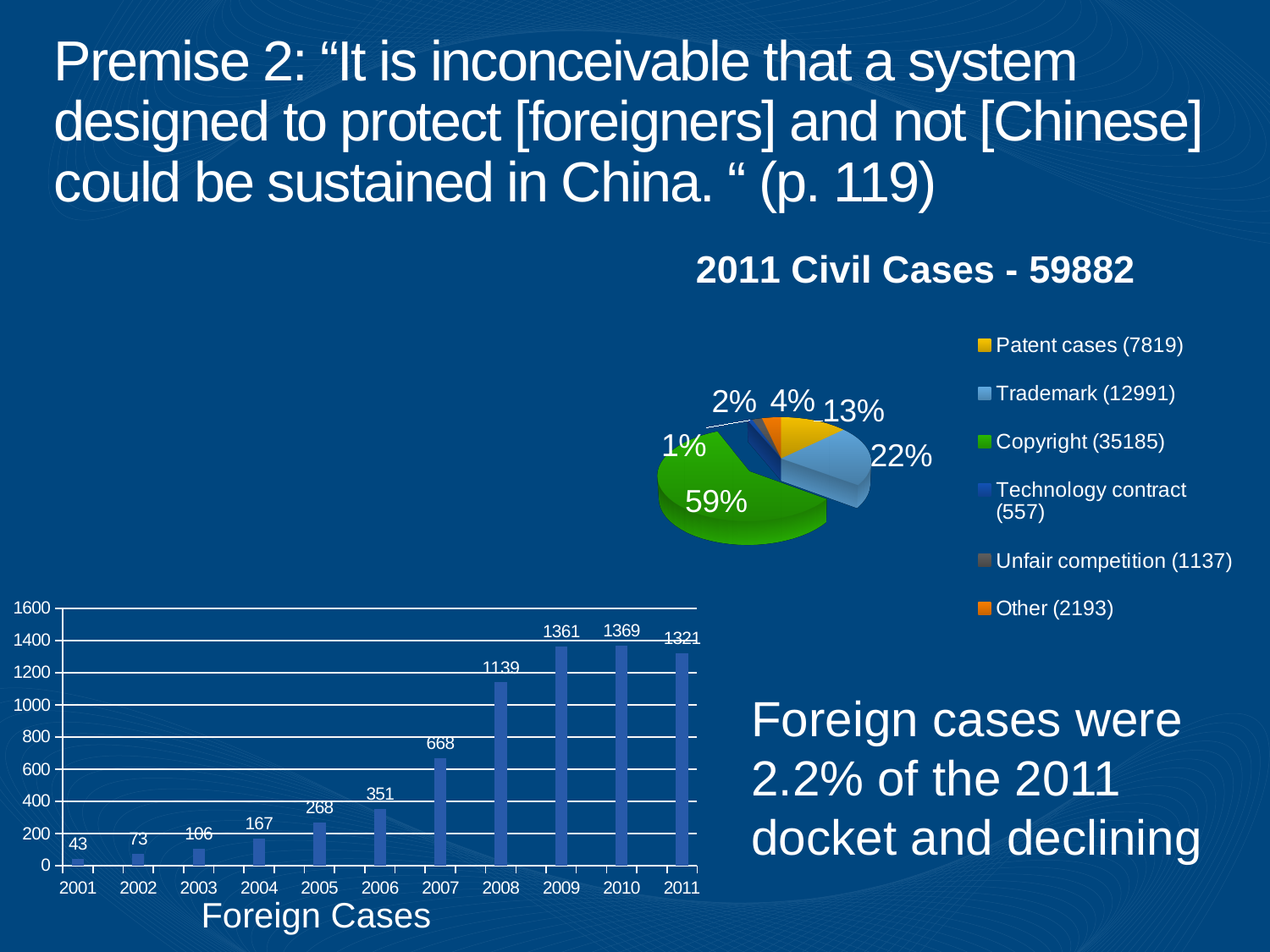

# Premise 2: “It is inconceivable that a system designed to protect [foreigners] and not [Chinese] could be sustained in China. “ (p. 119)

[unsupported chart]

### Chart

| Category | Series 1 |
|---|---|
| 2001 | 43.0 |
|  | None |
| 2002 | 73.0 |
|  | None |
| 2003 | 106.0 |
|  | None |
| 2004 | 167.0 |
|  | None |
| 2005 | 268.0 |
|  | None |
| 2006 | 351.0 |
|  | None |
| 2007 | 668.0 |
|  | None |
| 2008 | 1139.0 |
|  | None |
| 2009 | 1361.0 |
|  | None |
| 2010 | 1369.0 |
|  | None |
| 2011 | 1321.0 |
Foreign cases were 2.2% of the 2011 docket and declining
Foreign Cases